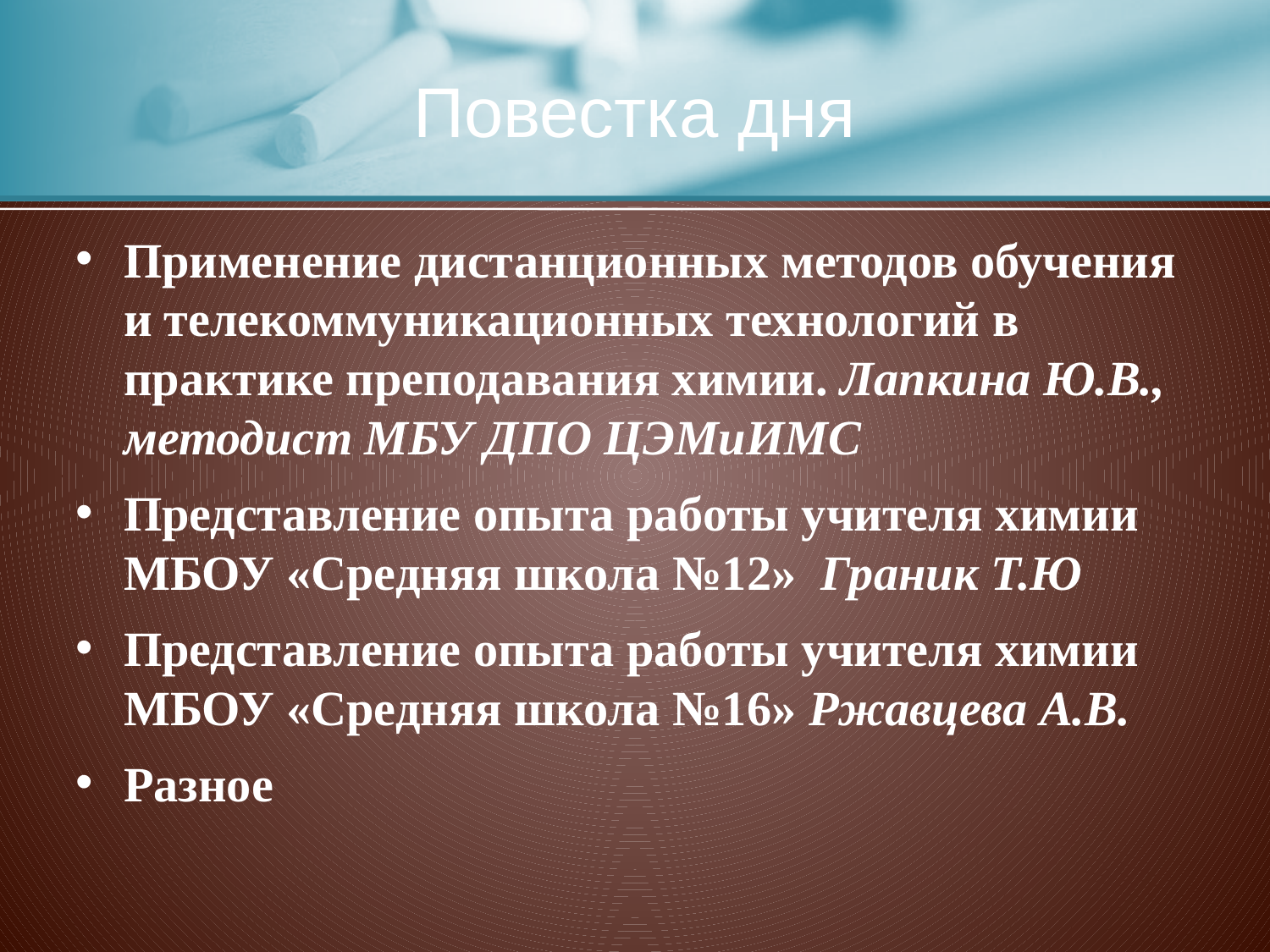

# Повестка дня
Применение дистанционных методов обучения и телекоммуникационных технологий в практике преподавания химии. Лапкина Ю.В., методист МБУ ДПО ЦЭМиИМС
Представление опыта работы учителя химии МБОУ «Средняя школа №12»  Граник Т.Ю
Представление опыта работы учителя химии МБОУ «Средняя школа №16» Ржавцева А.В.
Разное